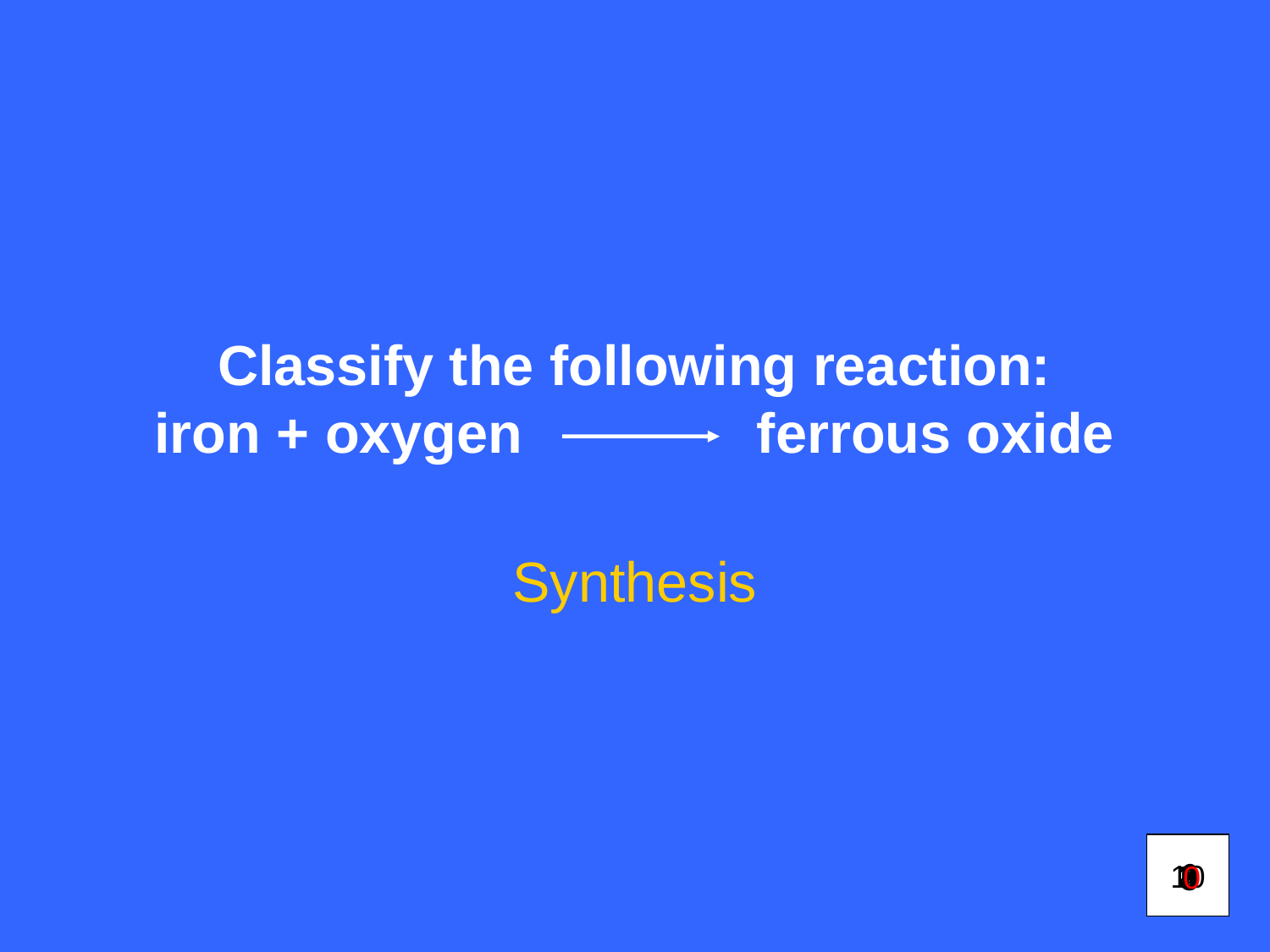

# Classify the following reaction: iron + oxygen               ferrous oxide

Synthesis

6
10
1
2
9
3
7
4
5
0
8